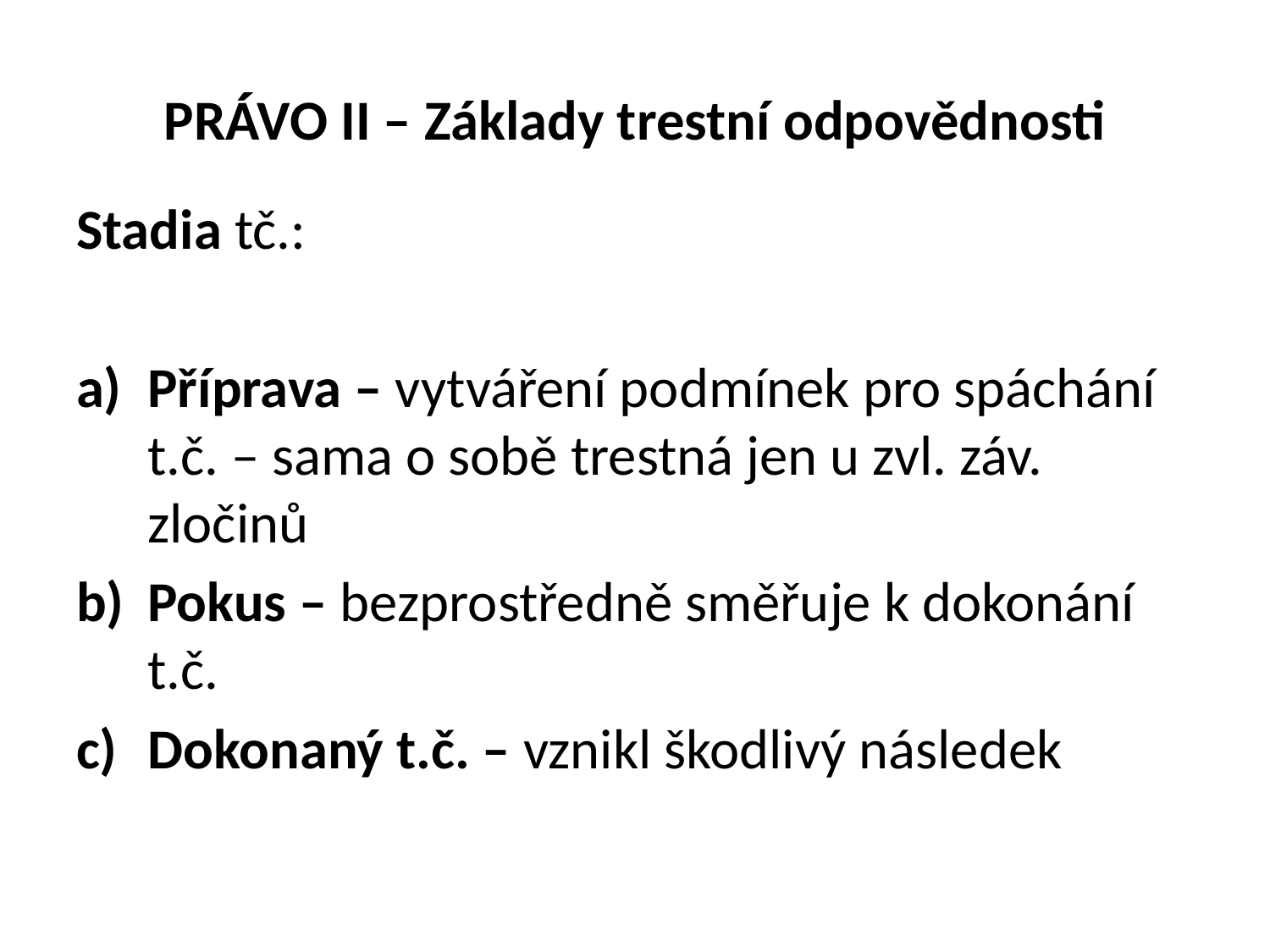

# PRÁVO II – Základy trestní odpovědnosti
Stadia tč.:

Příprava – vytváření podmínek pro spáchání t.č. – sama o sobě trestná jen u zvl. záv. zločinů
Pokus – bezprostředně směřuje k dokonání t.č.
Dokonaný t.č. – vznikl škodlivý následek